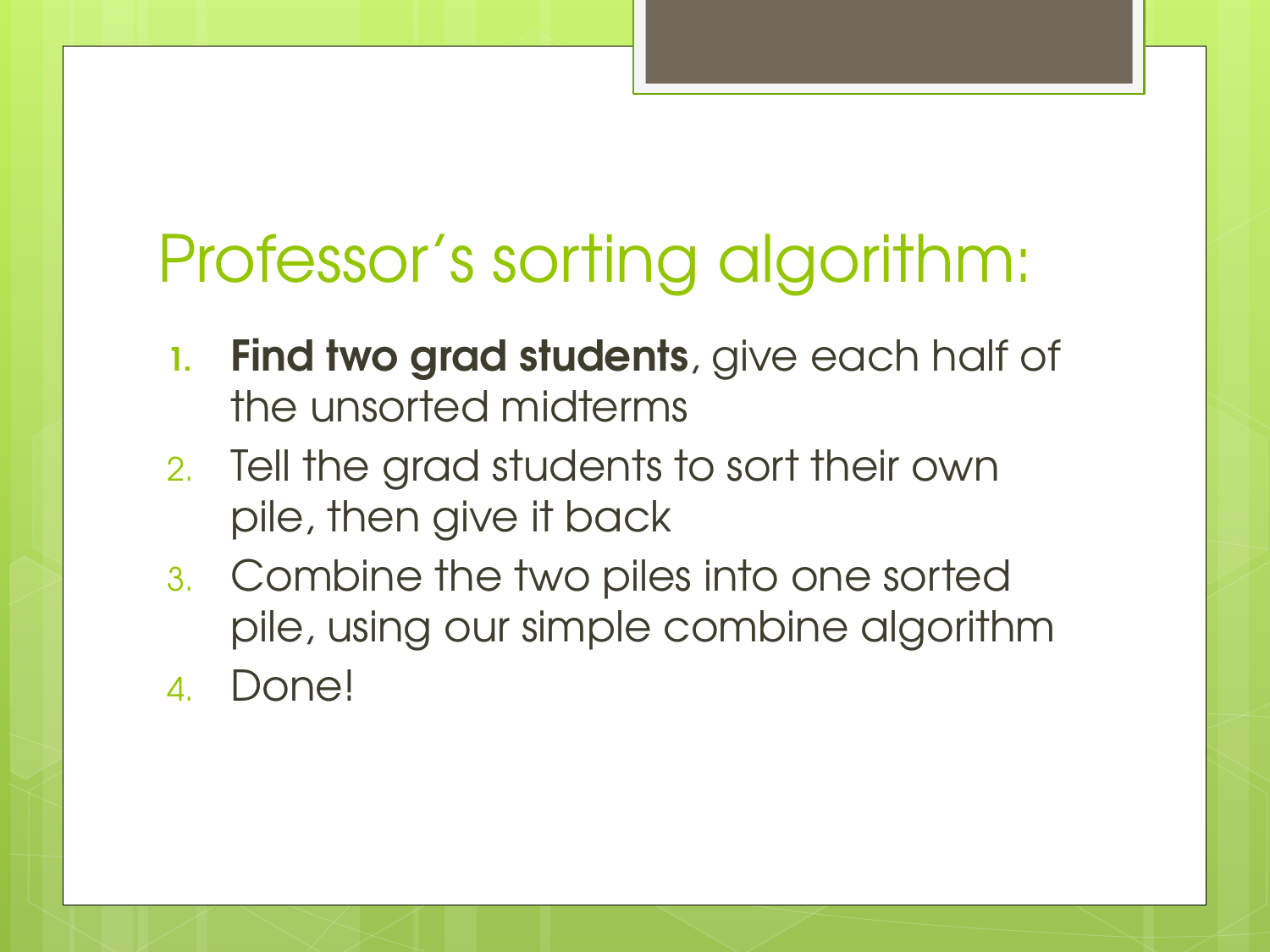

# Professor’s sorting algorithm:
Find two grad students, give each half of the unsorted midterms
Tell the grad students to sort their own pile, then give it back
Combine the two piles into one sorted pile, using our simple combine algorithm
Done!